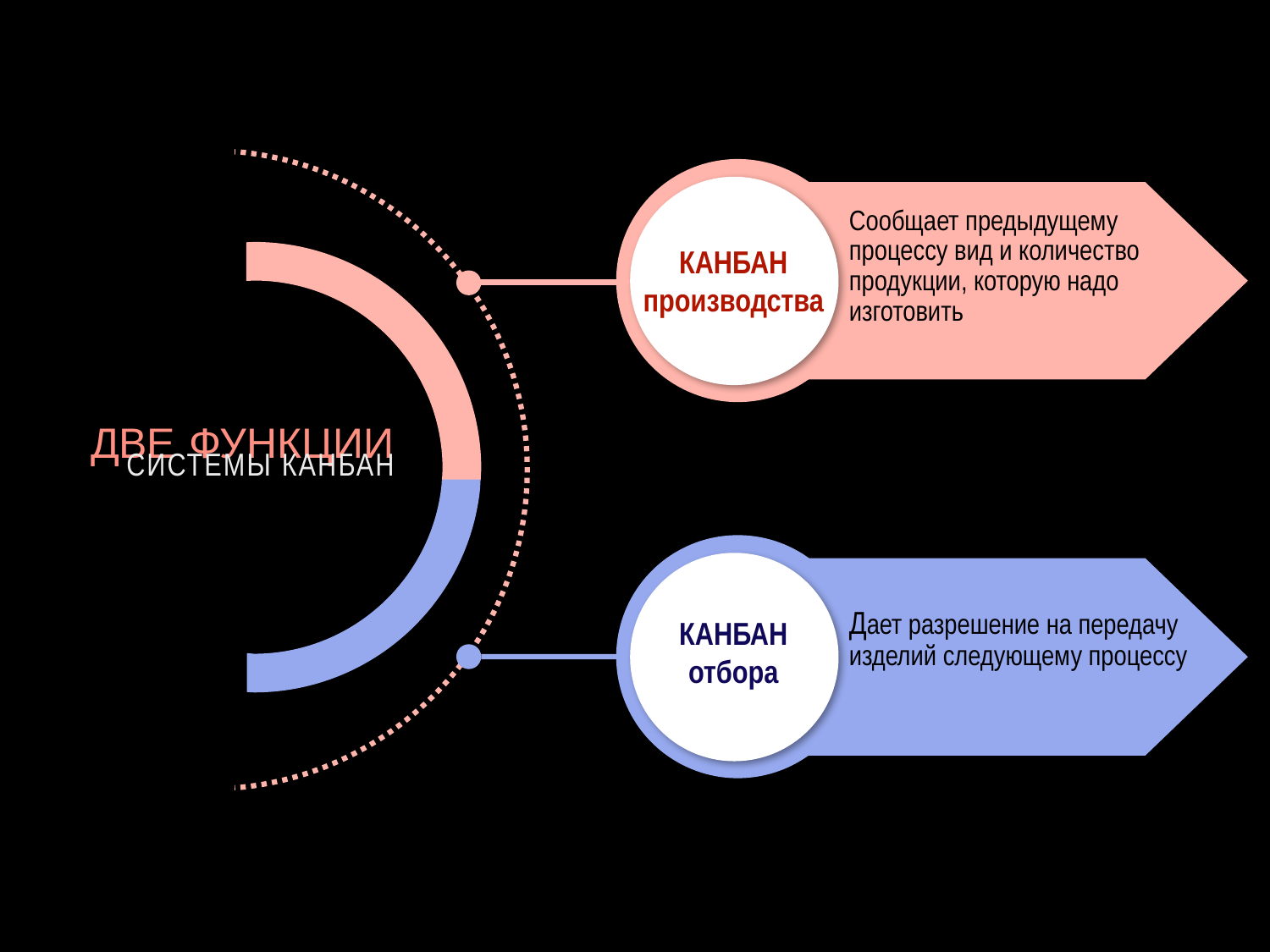

Сообщает предыдущему
процессу вид и количество продукции, которую надо изготовить
КАНБАН
производства

ДВЕ ФУНКЦИИ
СИСТЕМЫ КАНБАН

Дает разрешение на передачу изделий следующему процессу
КАНБАН
отбора